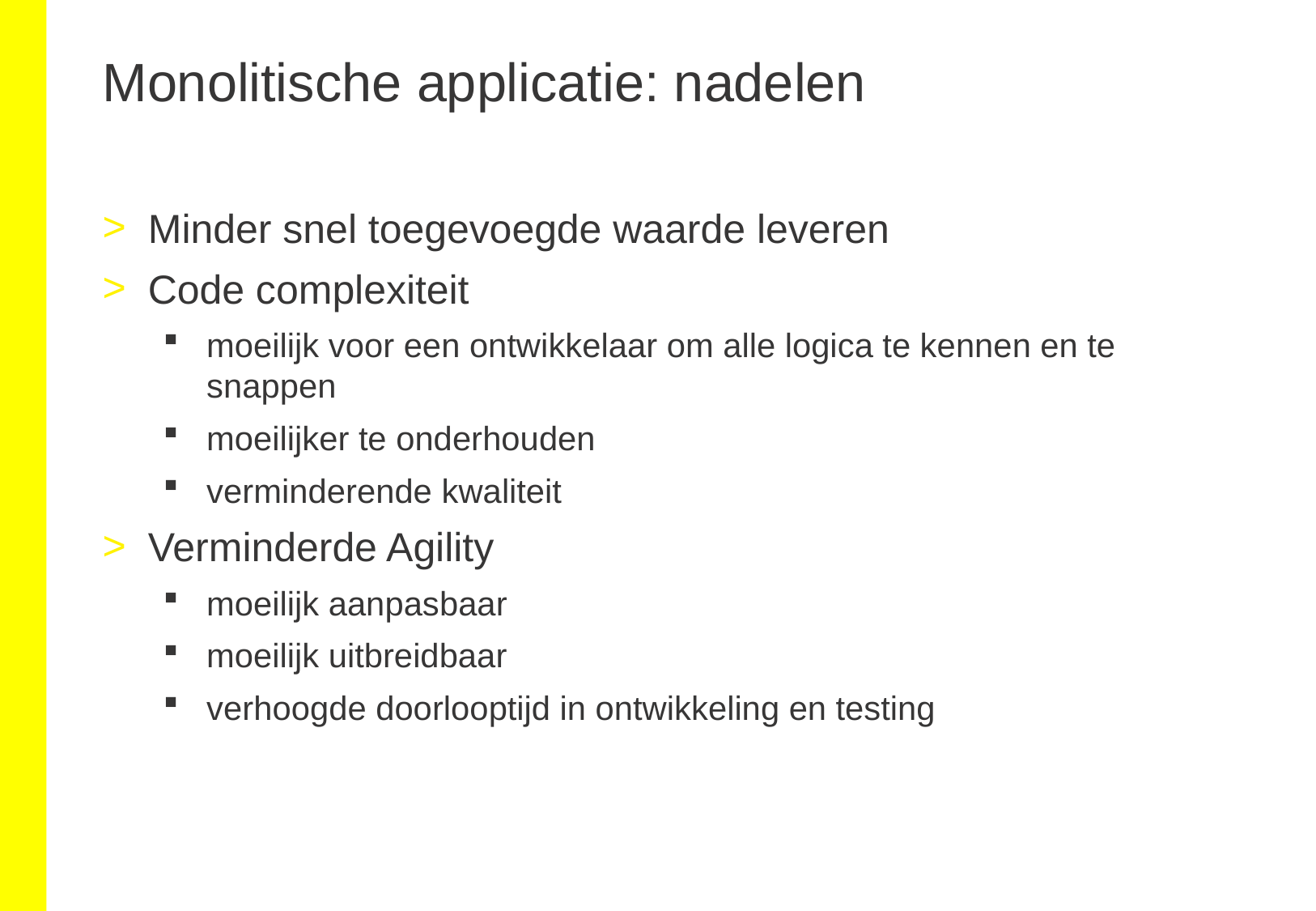

# Monolitische applicatie: nadelen
Minder snel toegevoegde waarde leveren
Code complexiteit
moeilijk voor een ontwikkelaar om alle logica te kennen en te snappen
moeilijker te onderhouden
verminderende kwaliteit
Verminderde Agility
moeilijk aanpasbaar
moeilijk uitbreidbaar
verhoogde doorlooptijd in ontwikkeling en testing